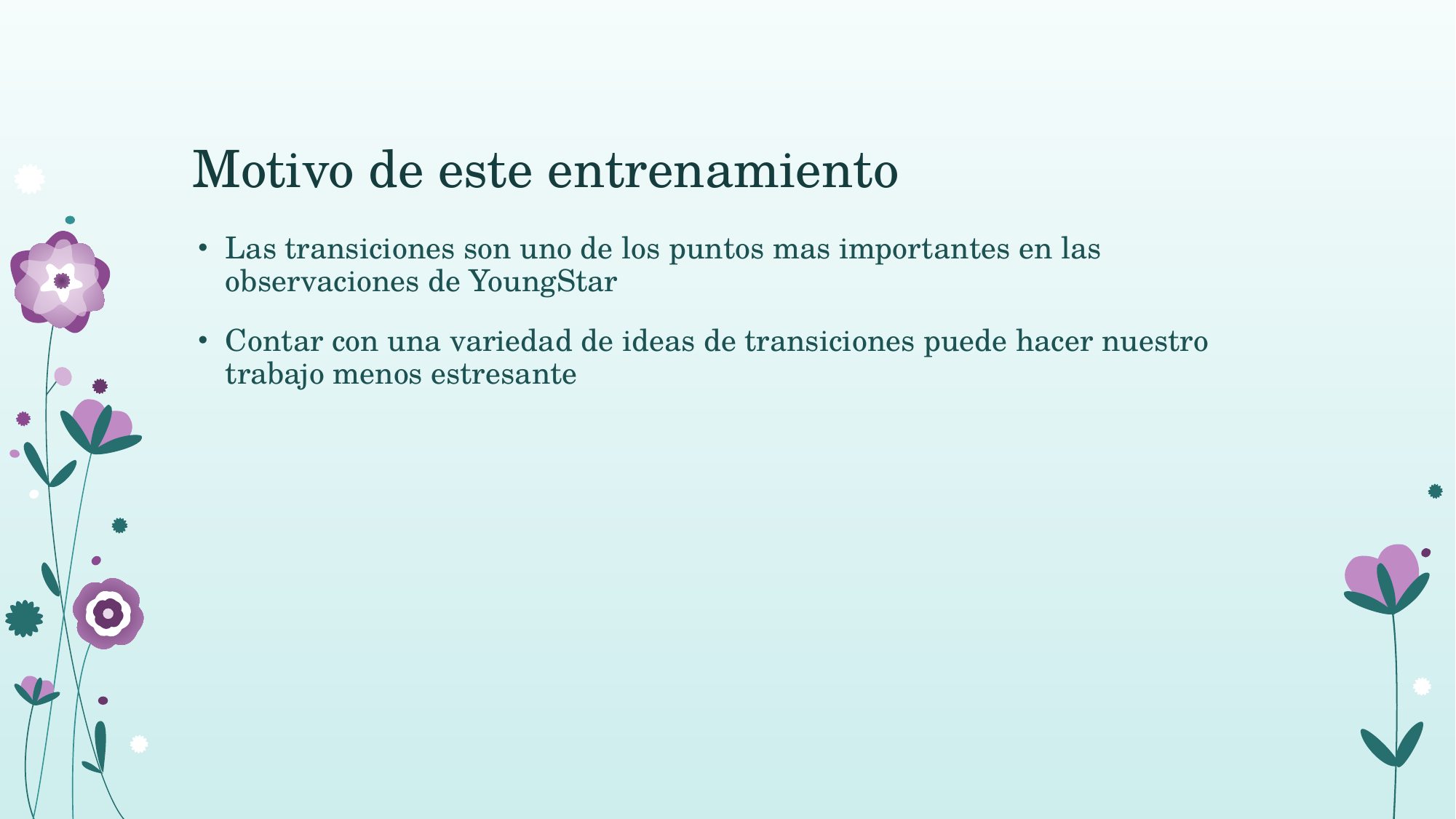

# Motivo de este entrenamiento
Las transiciones son uno de los puntos mas importantes en las observaciones de YoungStar
Contar con una variedad de ideas de transiciones puede hacer nuestro trabajo menos estresante